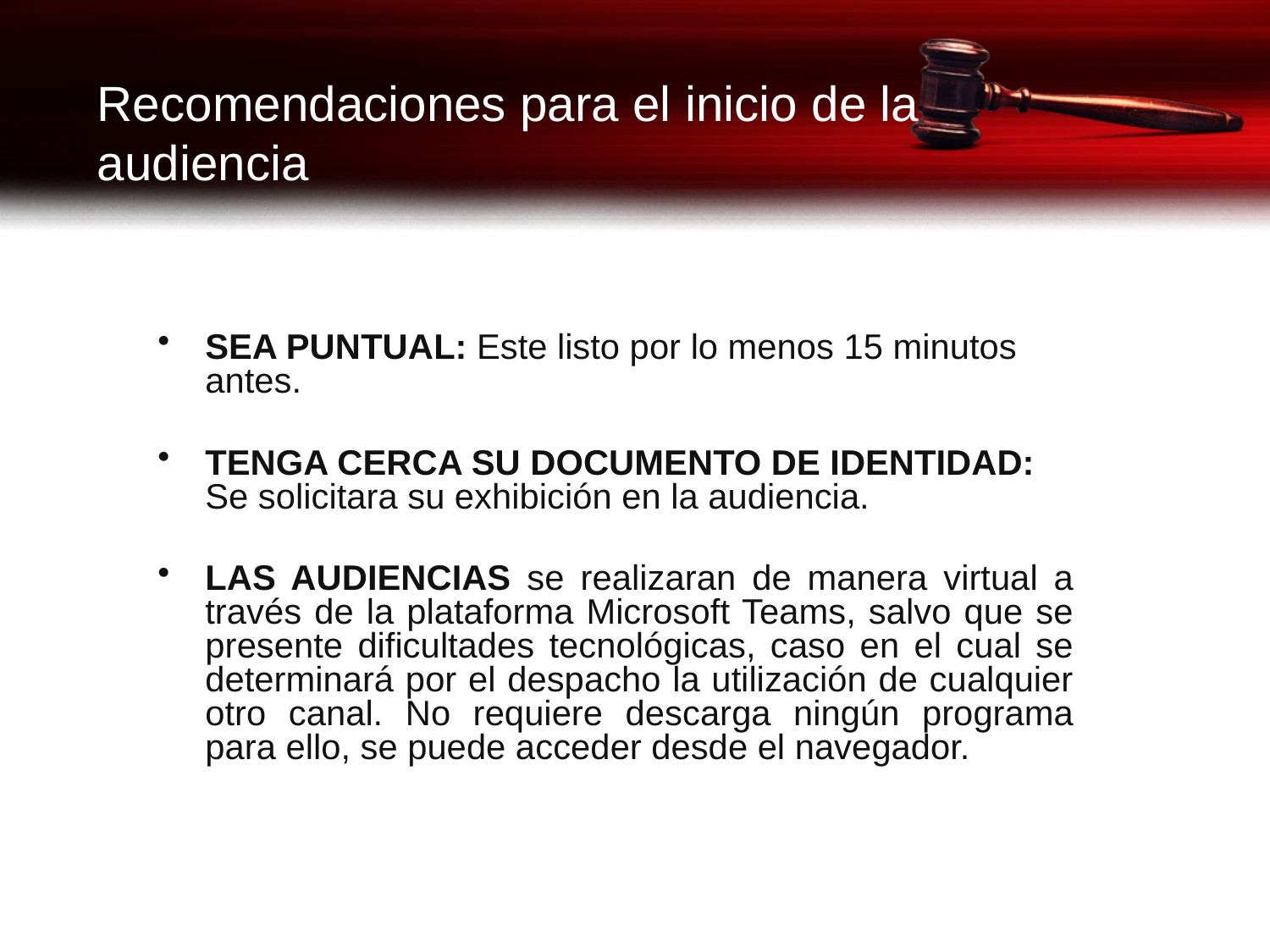

Recomendaciones para el inicio de la audiencia
SEA PUNTUAL: Este listo por lo menos 15 minutos antes.

TENGA CERCA SU DOCUMENTO DE IDENTIDAD: Se solicitara su exhibición en la audiencia.

LAS AUDIENCIAS se realizaran de manera virtual a través de la plataforma Microsoft Teams, salvo que se presente dificultades tecnológicas, caso en el cual se determinará por el despacho la utilización de cualquier otro canal. No requiere descarga ningún programa para ello, se puede acceder desde el navegador.